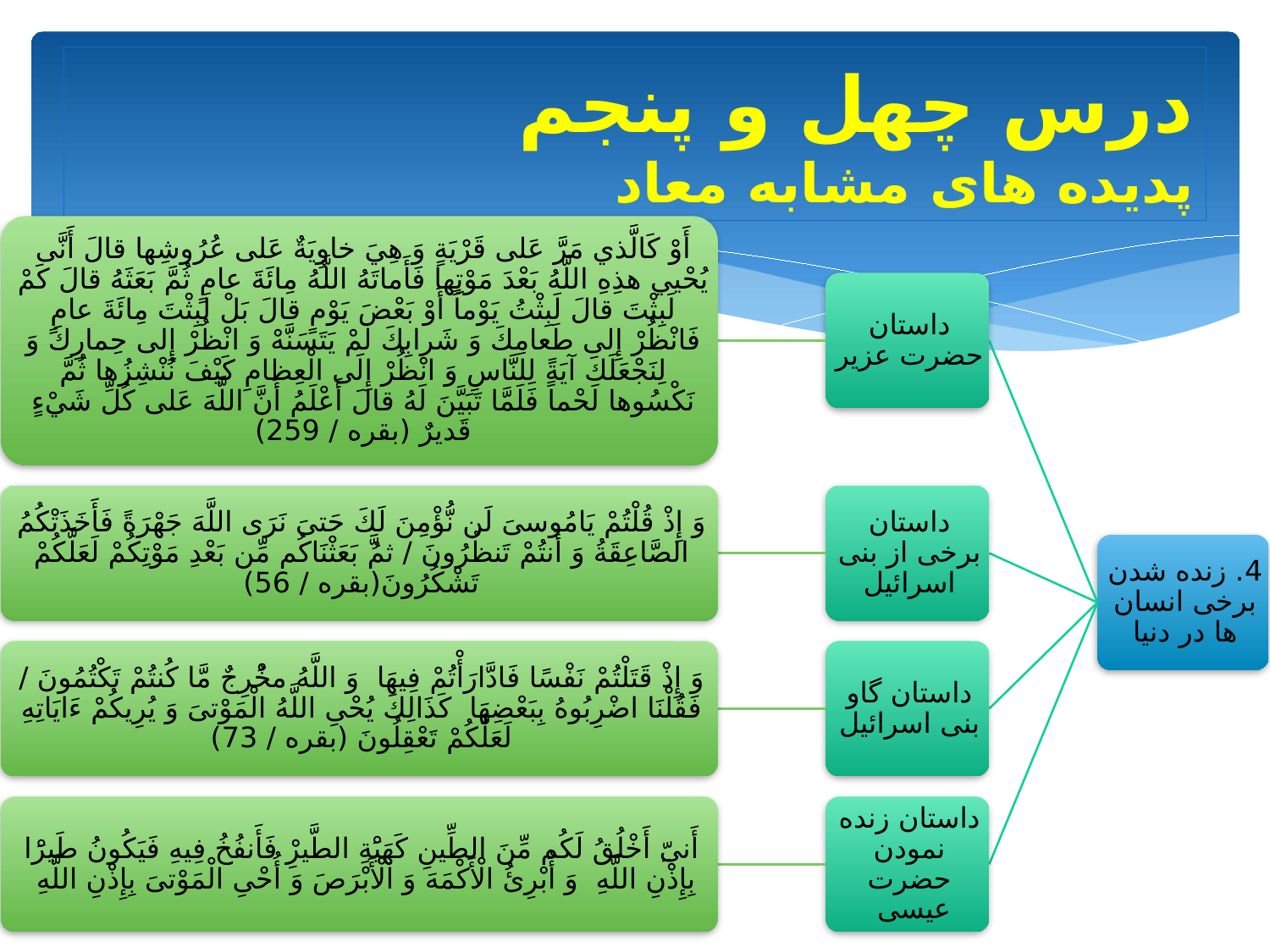

# درس چهل و پنجم پدیده های مشابه معاد
4. زنده شدن برخی انسان ها در دنیا

داستان حضرت عزیر

أَوْ كَالَّذي مَرَّ عَلى‏ قَرْيَةٍ وَ هِيَ خاوِيَةٌ عَلى‏ عُرُوشِها قالَ أَنَّى يُحْيي‏ هذِهِ اللَّهُ بَعْدَ مَوْتِها فَأَماتَهُ اللَّهُ مِائَةَ عامٍ ثُمَّ بَعَثَهُ قالَ كَمْ لَبِثْتَ قالَ لَبِثْتُ يَوْماً أَوْ بَعْضَ يَوْمٍ قالَ بَلْ لَبِثْتَ مِائَةَ عامٍ فَانْظُرْ إِلى‏ طَعامِكَ وَ شَرابِكَ لَمْ يَتَسَنَّهْ وَ انْظُرْ إِلى‏ حِمارِكَ وَ لِنَجْعَلَكَ آيَةً لِلنَّاسِ وَ انْظُرْ إِلَى الْعِظامِ كَيْفَ نُنْشِزُها ثُمَّ نَكْسُوها لَحْماً فَلَمَّا تَبَيَّنَ لَهُ قالَ أَعْلَمُ أَنَّ اللَّهَ عَلى‏ كُلِّ شَيْ‏ءٍ قَديرٌ (بقره / 259)

داستان برخی از بنی اسرائیل

وَ إِذْ قُلْتُمْ يَامُوسىَ‏ لَن نُّؤْمِنَ لَكَ حَتىَ‏ نَرَى اللَّهَ جَهْرَةً فَأَخَذَتْكُمُ الصَّاعِقَةُ وَ أَنتُمْ تَنظُرُونَ / ثمُ‏َّ بَعَثْنَاكُم مِّن بَعْدِ مَوْتِكُمْ لَعَلَّكُمْ تَشْكُرُونَ(بقره / 56)

داستان گاو بنی اسرائیل

وَ إِذْ قَتَلْتُمْ نَفْسًا فَادَّارَأْتُمْ فِيهَا  وَ اللَّهُ مخُْرِجٌ مَّا كُنتُمْ تَكْتُمُونَ / فَقُلْنَا اضْرِبُوهُ بِبَعْضِهَا  كَذَالِكَ يُحْىِ اللَّهُ الْمَوْتىَ‏ وَ يُرِيكُمْ ءَايَاتِهِ لَعَلَّكُمْ تَعْقِلُونَ (بقره / 73)

داستان زنده نمودن حضرت عیسی

أَنىّ‏ِ أَخْلُقُ لَكُم مِّنَ الطِّينِ كَهَيَْةِ الطَّيرِْ فَأَنفُخُ فِيهِ فَيَكُونُ طَيرَْا بِإِذْنِ اللَّهِ  وَ أُبْرِئُ الْأَكْمَهَ وَ الْأَبْرَصَ وَ أُحْىِ الْمَوْتىَ‏ بِإِذْنِ اللَّهِ